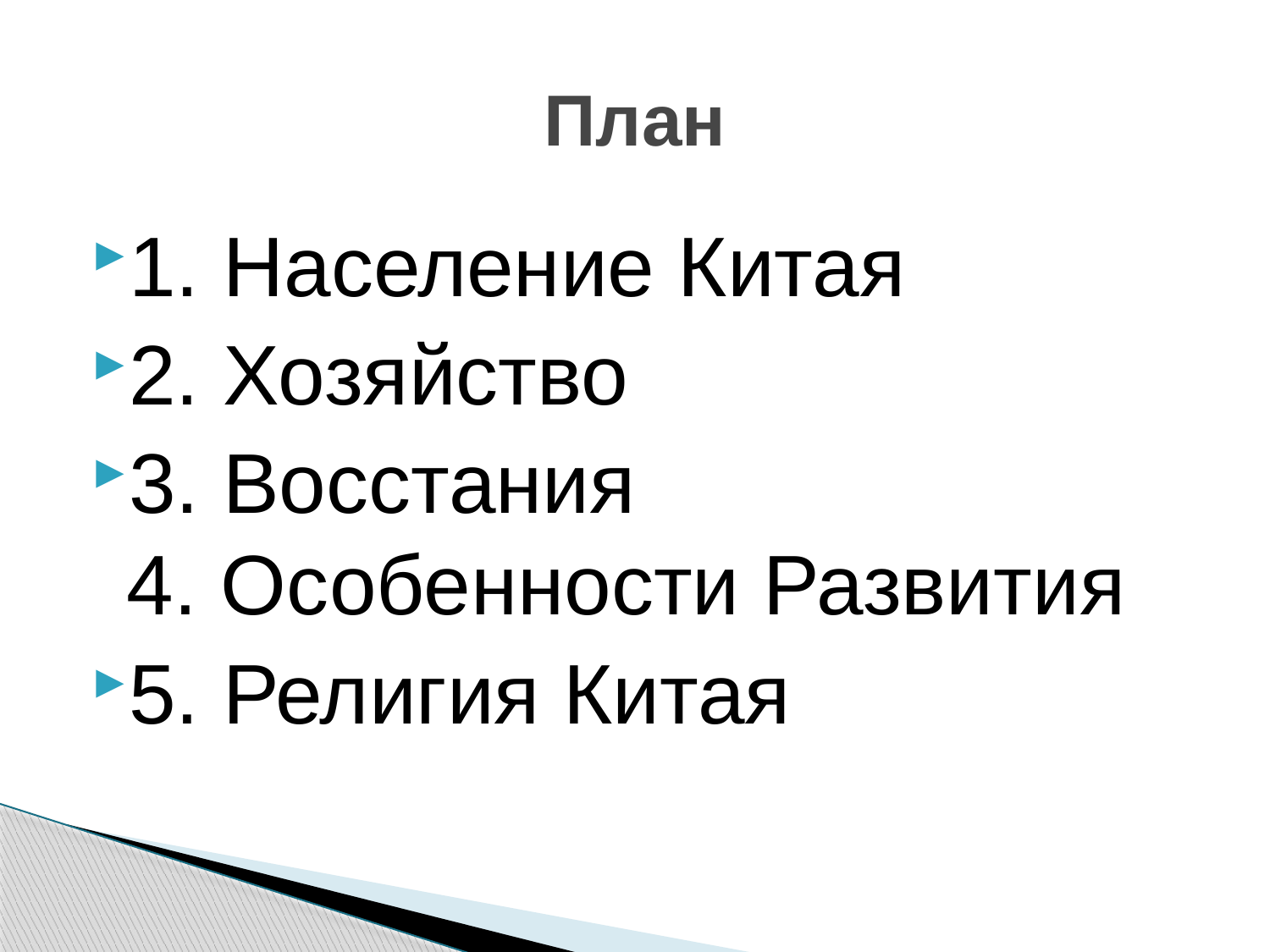

# План
1. Население Китая
2. Хозяйство
3. Восстания
4. Особенности Развития
5. Религия Китая